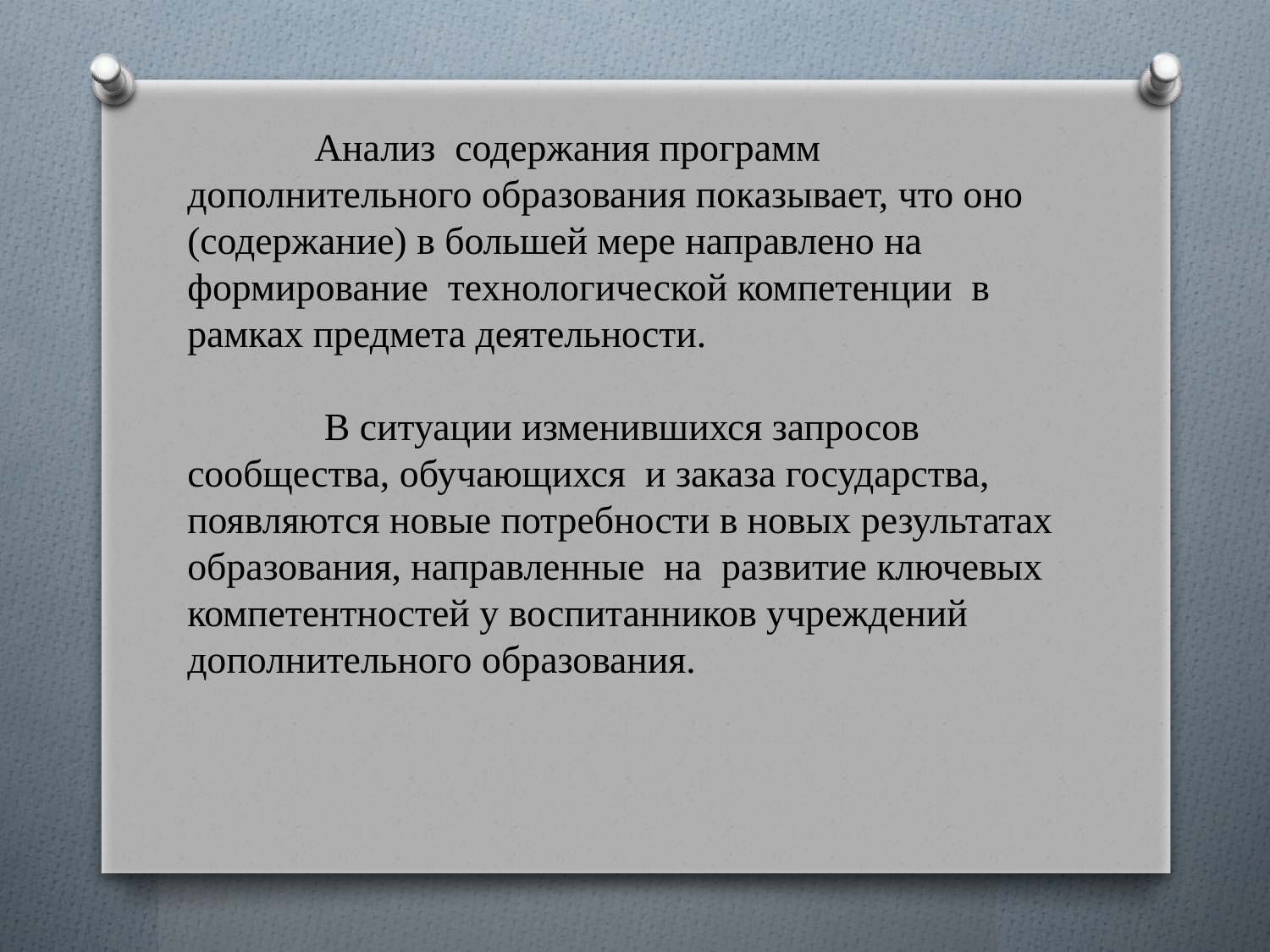

Анализ  содержания программ  дополнительного образования показывает, что оно (содержание) в большей мере направлено на формирование  технологической компетенции  в рамках предмета деятельности.

	 В ситуации изменившихся запросов сообщества, обучающихся  и заказа государства, появляются новые потребности в новых результатах образования, направленные  на  развитие ключевых компетентностей у воспитанников учреждений дополнительного образования.